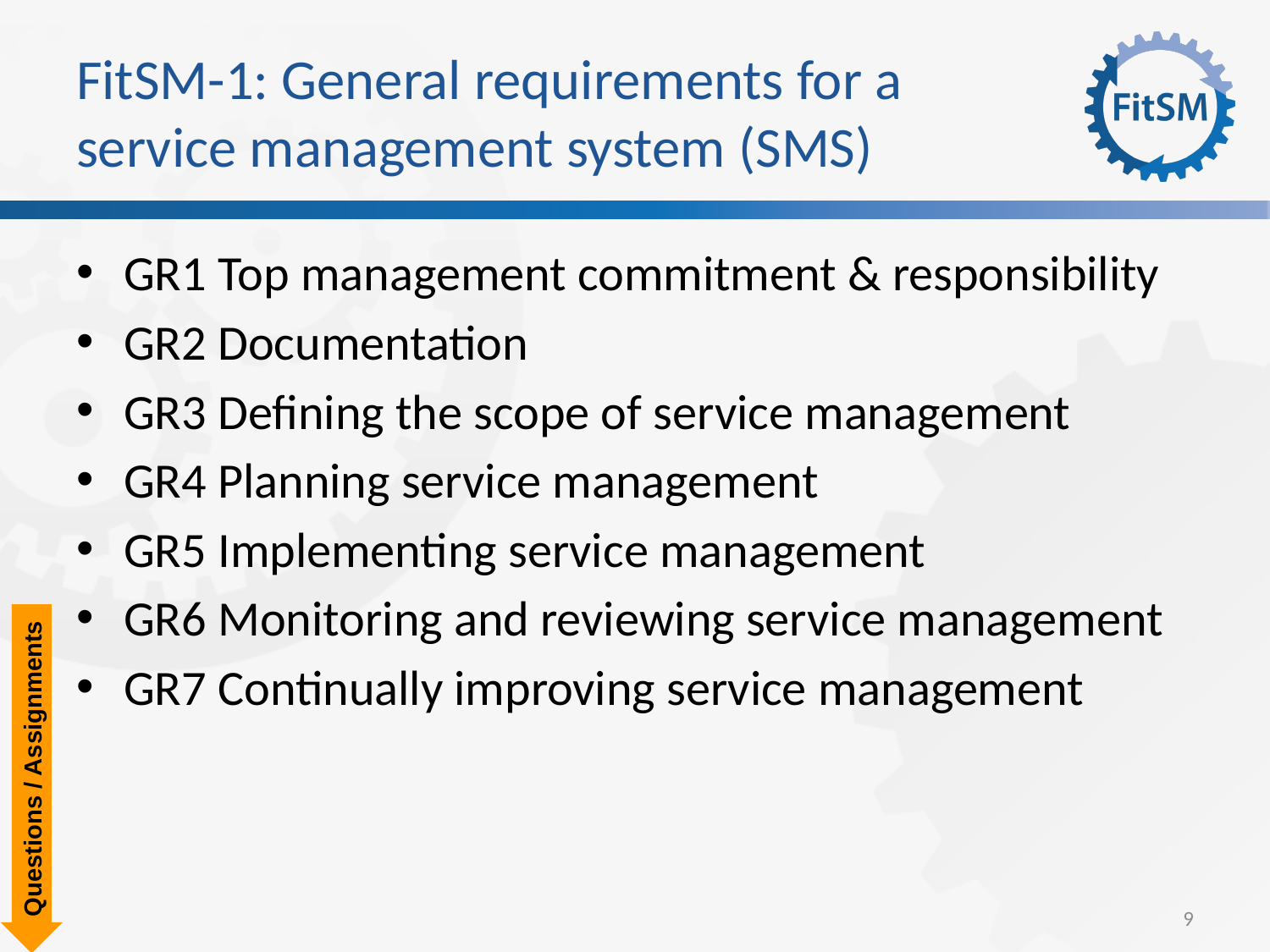

# FitSM-1: General requirements for a service management system (SMS)
GR1 Top management commitment & responsibility
GR2 Documentation
GR3 Defining the scope of service management
GR4 Planning service management
GR5 Implementing service management
GR6 Monitoring and reviewing service management
GR7 Continually improving service management
Questions / Assignments
9